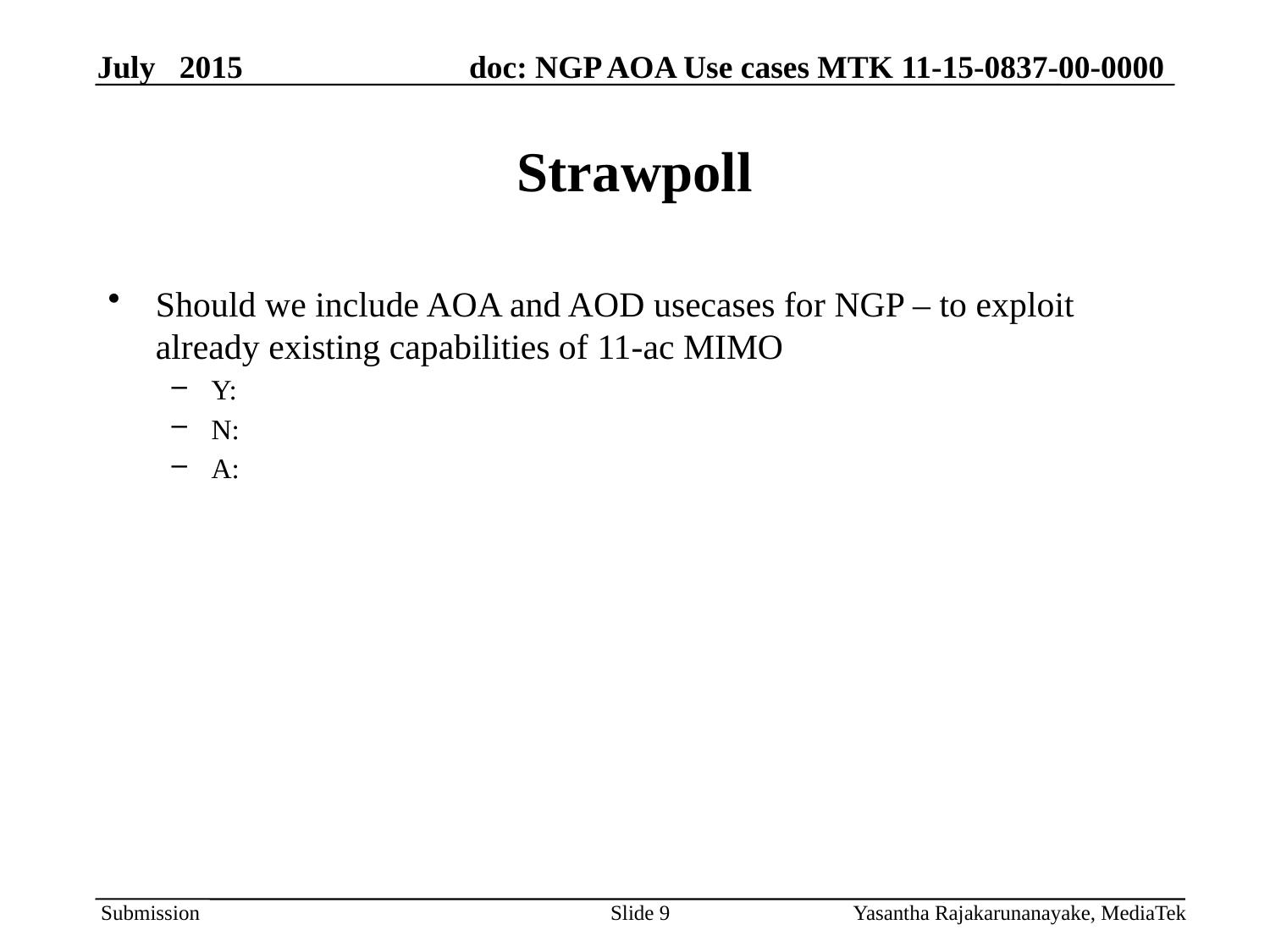

# Strawpoll
Should we include AOA and AOD usecases for NGP – to exploit already existing capabilities of 11-ac MIMO
Y:
N:
A:
Slide 9
Yasantha Rajakarunanayake, MediaTek